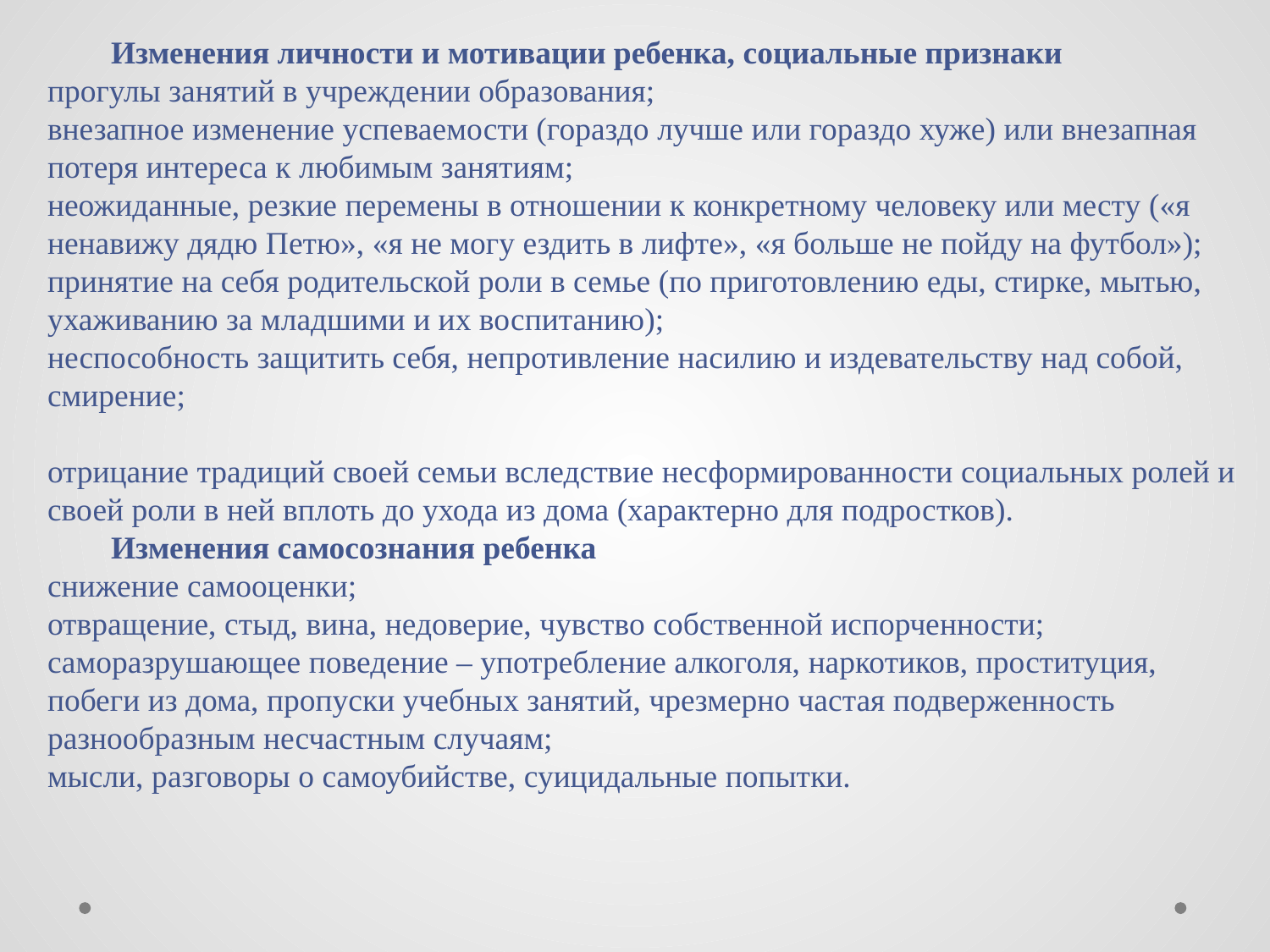

Изменения личности и мотивации ребенка, социальные признаки
прогулы занятий в учреждении образования;
внезапное изменение успеваемости (гораздо лучше или гораздо хуже) или внезапная потеря интереса к любимым занятиям;
неожиданные, резкие перемены в отношении к конкретному человеку или месту («я ненавижу дядю Петю», «я не могу ездить в лифте», «я больше не пойду на футбол»);
принятие на себя родительской роли в семье (по приготовлению еды, стирке, мытью, ухаживанию за младшими и их воспитанию);
неспособность защитить себя, непротивление насилию и издевательству над собой, смирение;
отрицание традиций своей семьи вследствие несформированности социальных ролей и своей роли в ней вплоть до ухода из дома (характерно для подростков).
Изменения самосознания ребенка
снижение самооценки;
отвращение, стыд, вина, недоверие, чувство собственной испорченности;
саморазрушающее поведение – употребление алкоголя, наркотиков, проституция, побеги из дома, пропуски учебных занятий, чрезмерно частая подверженность разнообразным несчастным случаям;
мысли, разговоры о самоубийстве, суицидальные попытки.